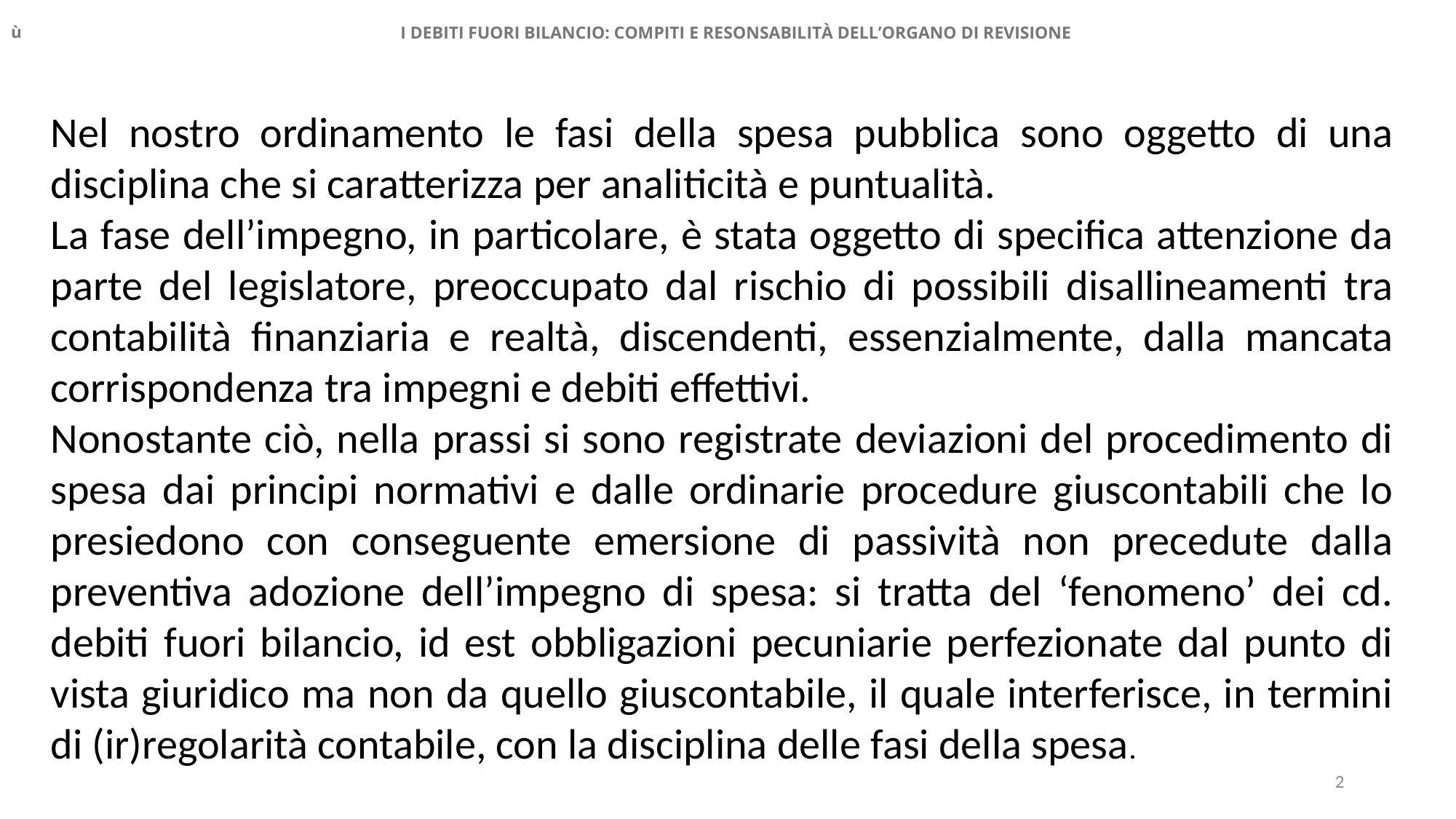

ù
I DEBITI FUORI BILANCIO: COMPITI E RESONSABILITÀ DELL’ORGANO DI REVISIONE
Nel nostro ordinamento le fasi della spesa pubblica sono oggetto di una disciplina che si caratterizza per analiticità e puntualità.
La fase dell’impegno, in particolare, è stata oggetto di specifica attenzione da parte del legislatore, preoccupato dal rischio di possibili disallineamenti tra contabilità finanziaria e realtà, discendenti, essenzialmente, dalla mancata corrispondenza tra impegni e debiti effettivi.
Nonostante ciò, nella prassi si sono registrate deviazioni del procedimento di spesa dai principi normativi e dalle ordinarie procedure giuscontabili che lo presiedono con conseguente emersione di passività non precedute dalla preventiva adozione dell’impegno di spesa: si tratta del ‘fenomeno’ dei cd. debiti fuori bilancio, id est obbligazioni pecuniarie perfezionate dal punto di vista giuridico ma non da quello giuscontabile, il quale interferisce, in termini di (ir)regolarità contabile, con la disciplina delle fasi della spesa.

2